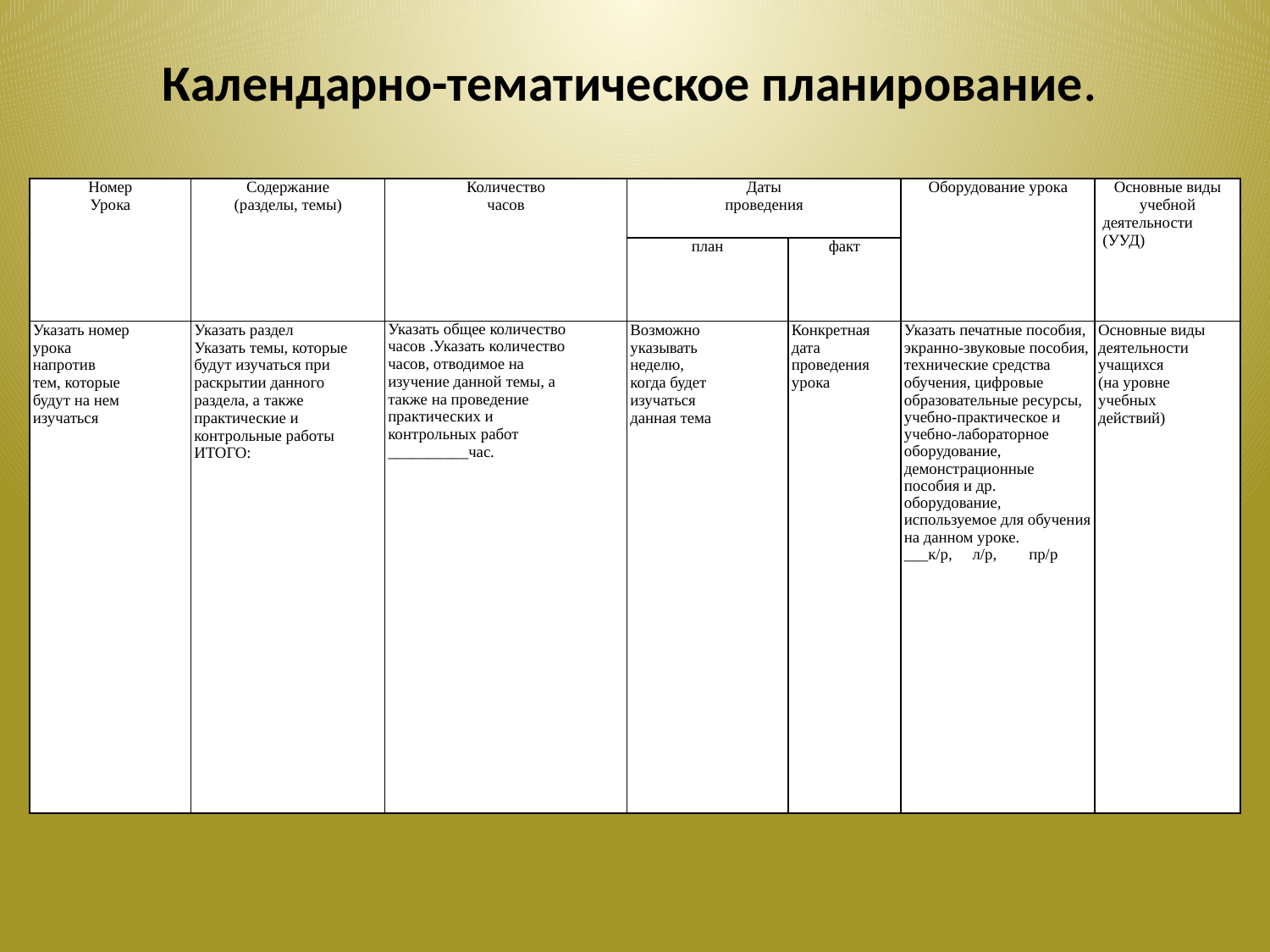

# Календарно-тематическое планирование.
| Номер Урока | Содержание (разделы, темы) | Количество часов | Даты проведения |  | Оборудование урока | Основные виды учебной деятельности (УУД) |
| --- | --- | --- | --- | --- | --- | --- |
|  |  |  | план | факт |  |  |
| Указать номер урока напротив тем, которые будут на нем изучаться | Указать раздел Указать темы, которые будут изучаться при раскрытии данного раздела, а также практические и контрольные работы ИТОГО: | Указать общее количество часов .Указать количество часов, отводимое на изучение данной темы, а также на проведение практических и контрольных работ \_\_\_\_\_\_\_\_\_\_час. | Возможно указывать неделю, когда будет изучаться данная тема | Конкретная дата проведения урока | Указать печатные пособия, экранно-звуковые пособия, технические средства обучения, цифровые образовательные ресурсы, учебно-практическое и учебно-лабораторное оборудование, демонстрационные пособия и др. оборудование, используемое для обучения на данном уроке. \_\_\_к/р, л/р, пр/р | Основные виды деятельности учащихся (на уровне учебных действий) |